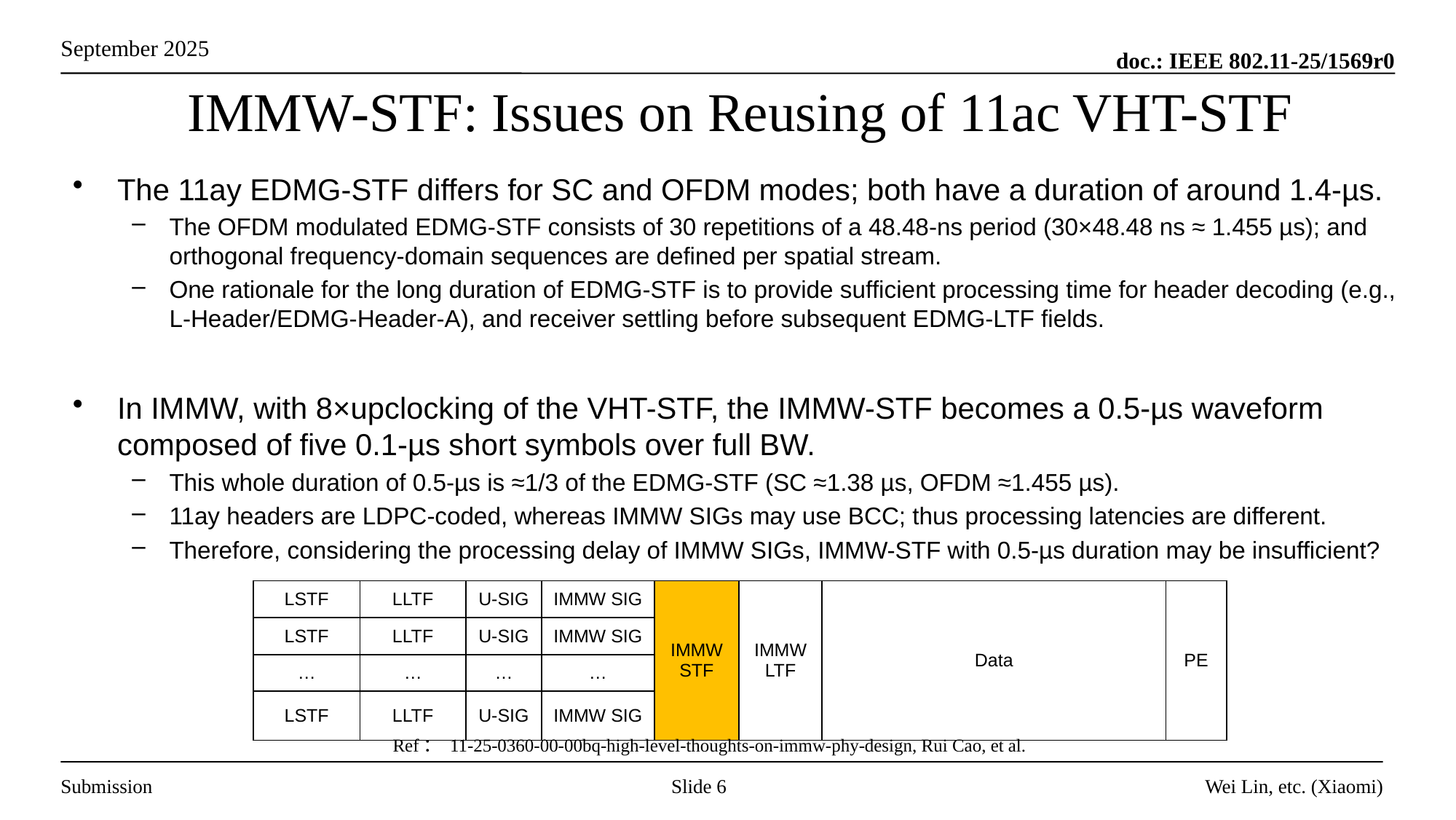

# IMMW-STF: Issues on Reusing of 11ac VHT-STF
The 11ay EDMG-STF differs for SC and OFDM modes; both have a duration of around 1.4-µs.
The OFDM modulated EDMG-STF consists of 30 repetitions of a 48.48-ns period (30×48.48 ns ≈ 1.455 µs); and orthogonal frequency-domain sequences are defined per spatial stream.
One rationale for the long duration of EDMG-STF is to provide sufficient processing time for header decoding (e.g., L-Header/EDMG-Header-A), and receiver settling before subsequent EDMG-LTF fields.

In IMMW, with 8×upclocking of the VHT-STF, the IMMW-STF becomes a 0.5-µs waveform composed of five 0.1-µs short symbols over full BW.
This whole duration of 0.5-µs is ≈1/3 of the EDMG-STF (SC ≈1.38 µs, OFDM ≈1.455 µs).
11ay headers are LDPC-coded, whereas IMMW SIGs may use BCC; thus processing latencies are different.
Therefore, considering the processing delay of IMMW SIGs, IMMW-STF with 0.5-µs duration may be insufficient?
| LSTF | LLTF | U-SIG | IMMW SIG | IMMW STF | IMMW LTF | Data | PE |
| --- | --- | --- | --- | --- | --- | --- | --- |
| LSTF | LLTF | U-SIG | IMMW SIG |  |  |  |  |
| … | … | … | … |  |  |  |  |
| LSTF | LLTF | U-SIG | IMMW SIG |  |  |  |  |
Ref： 11-25-0360-00-00bq-high-level-thoughts-on-immw-phy-design, Rui Cao, et al.